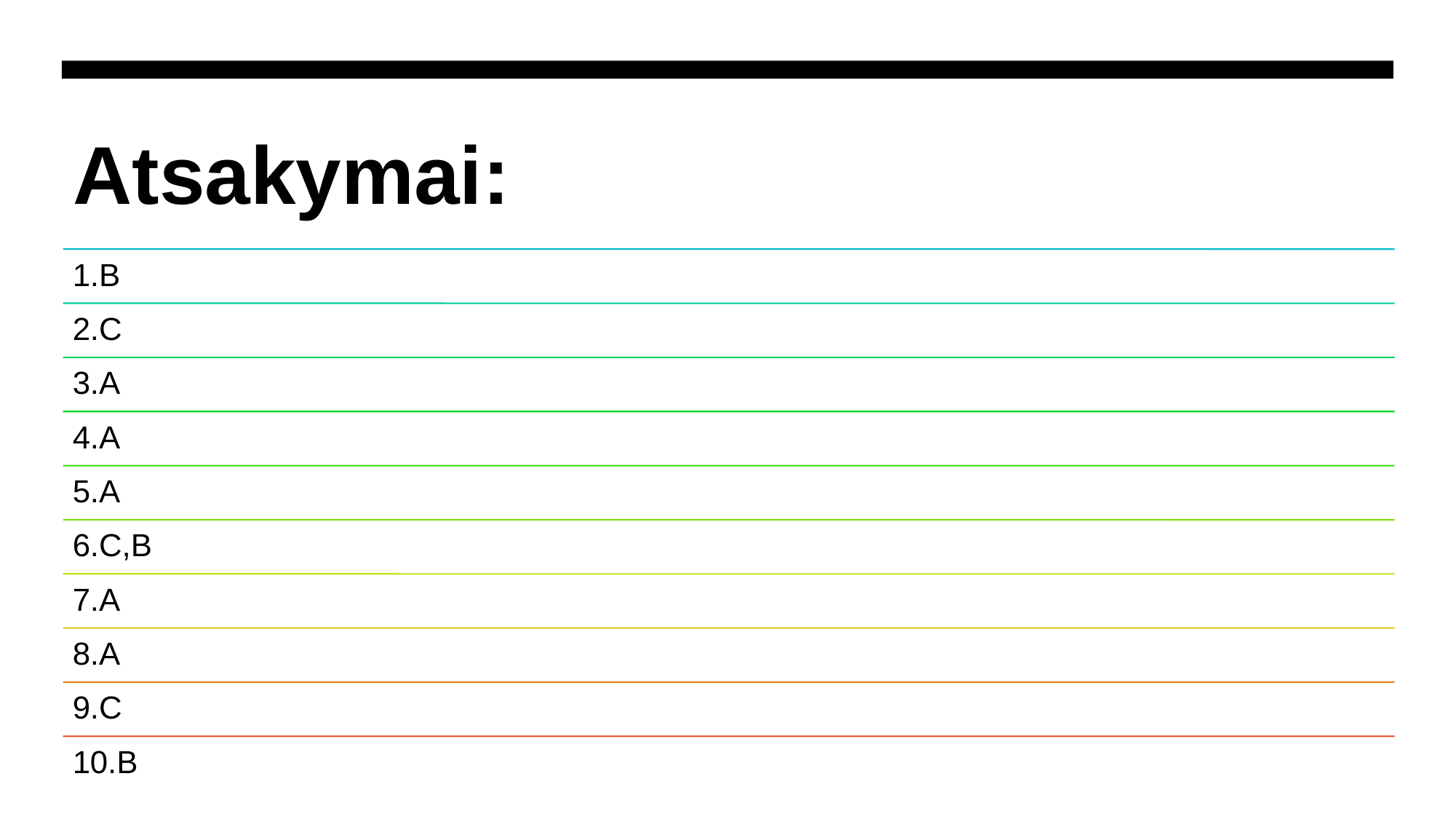

# Atsakymai:
1.B
2.C
3.A
4.A
5.A
6.C,B
7.A
8.A
9.C
10.B